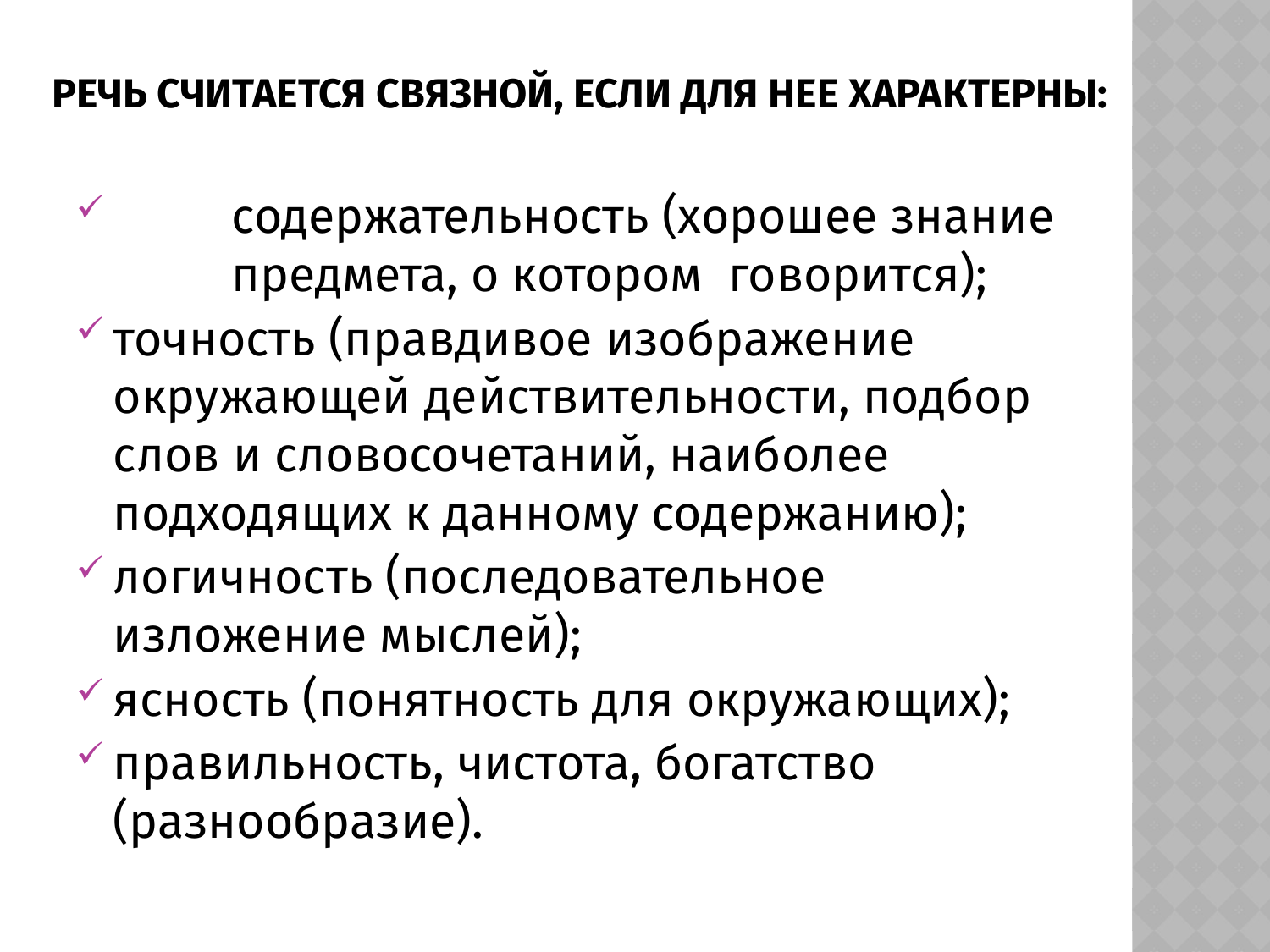

# Речь считается связной, если для нее характерны:
содержательность (хорошее знание предмета, о котором  говорится);
точность (правдивое изображение окружающей действительности, подбор слов и словосочетаний, наиболее подходящих к данному содержанию);
логичность (последовательное изложение мыслей);
ясность (понятность для окружающих);
правильность, чистота, богатство (разнообразие).